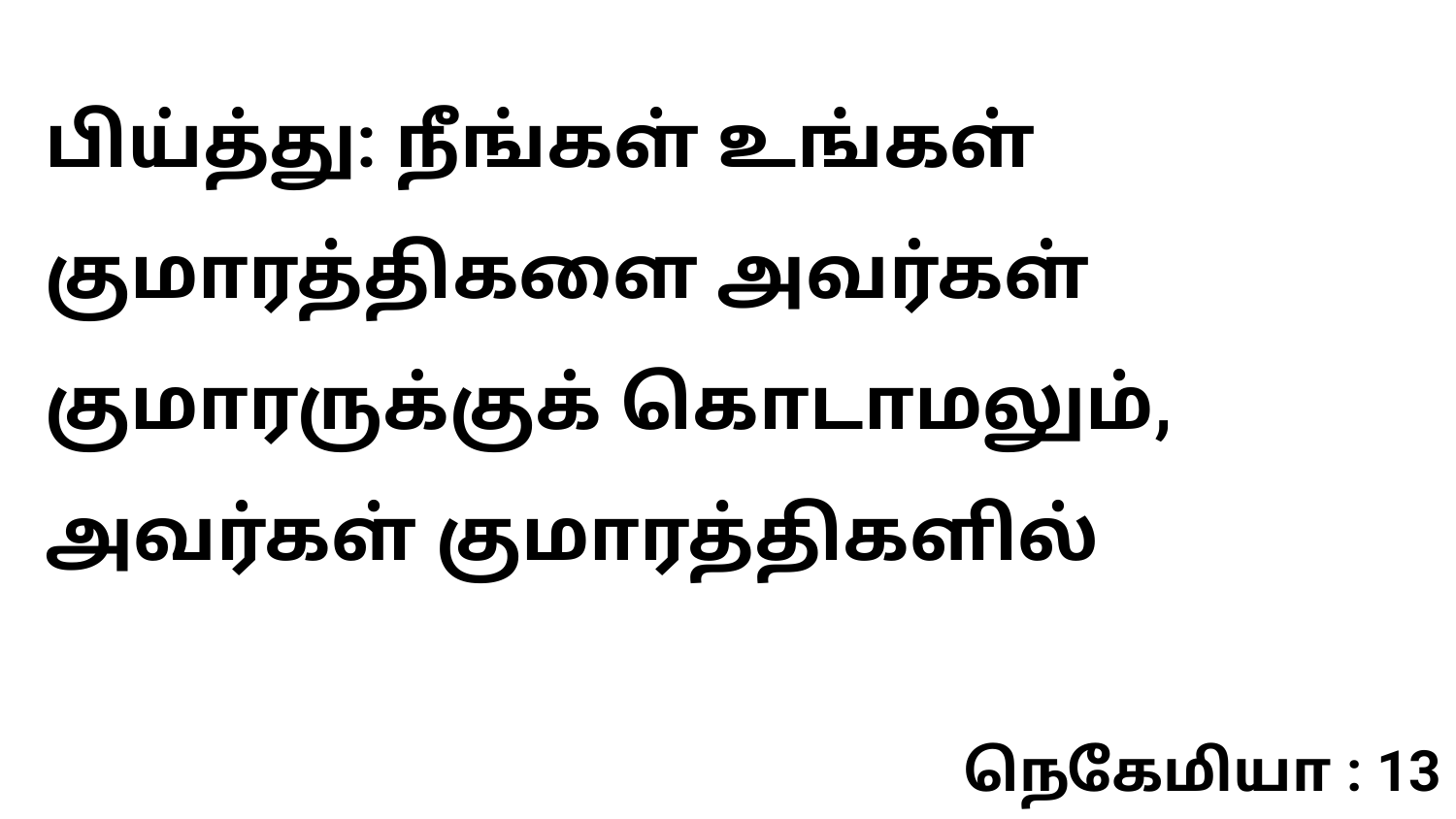

பிய்த்து: நீங்கள் உங்கள் குமாரத்திகளை அவர்கள் குமாரருக்குக் கொடாமலும், அவர்கள் குமாரத்திகளில்
நெகேமியா : 13